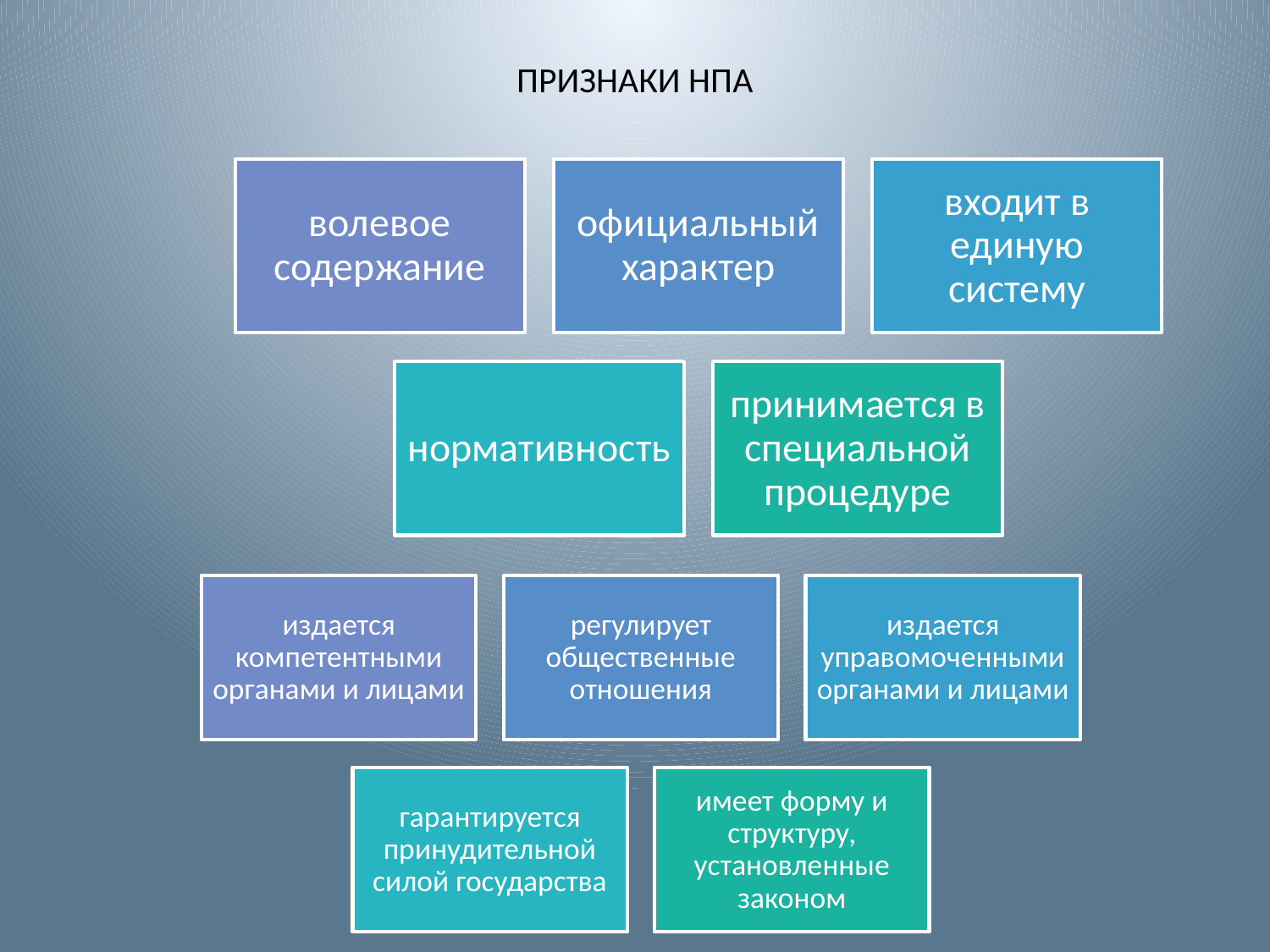

# ПРИЗНАКИ НПА
волевое содержание
официальный характер
входит в единую систему
нормативность
принимается в специальной процедуре
издается компетентными органами и лицами
регулирует общественные отношения
издается управомоченными органами и лицами
гарантируется принудительной силой государства
имеет форму и структуру, установленные законом